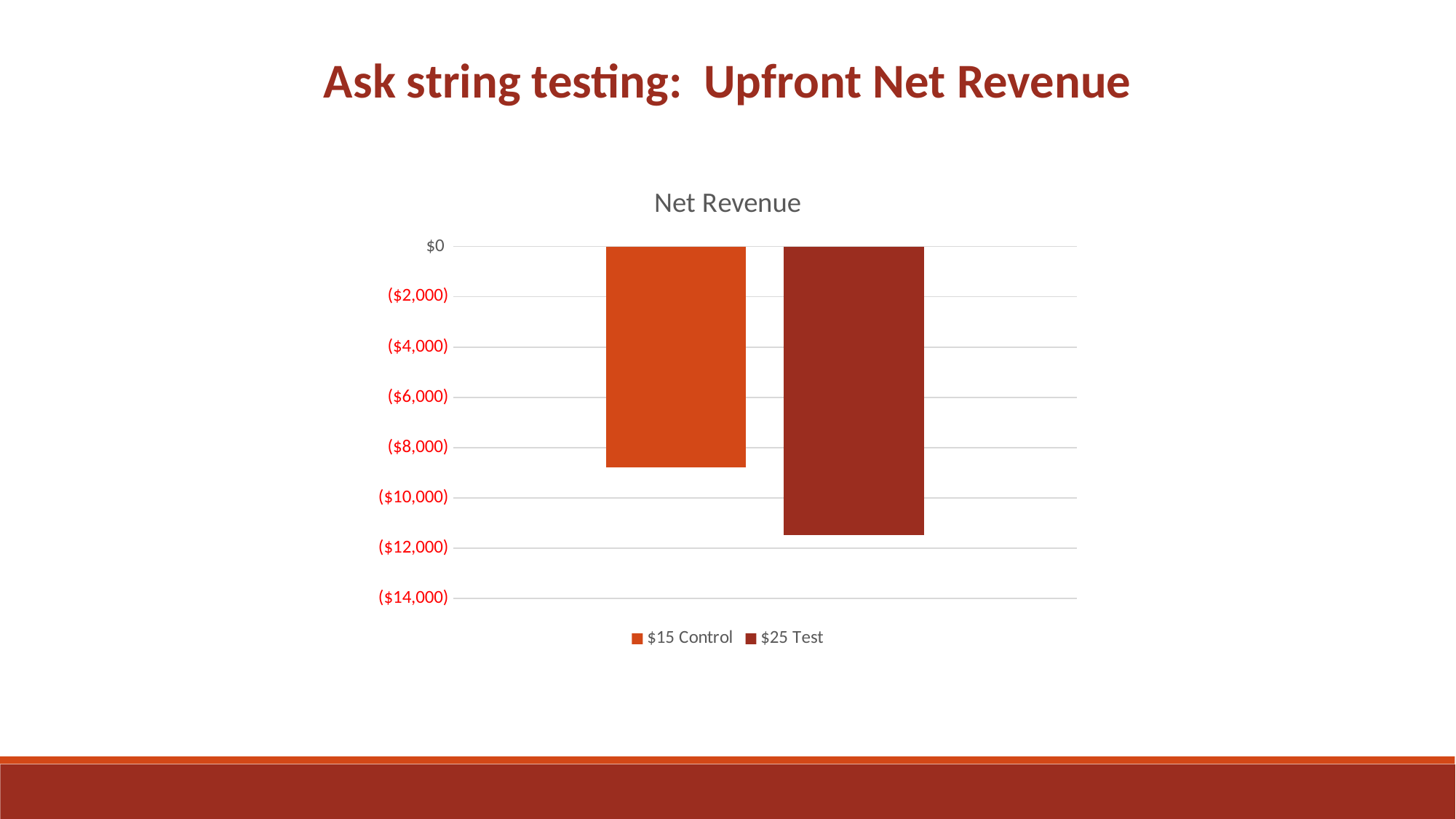

Ask string testing:  Upfront Net Revenue

### Chart: Net Revenue

| Category | $15 Control | $25 Test |
|---|---|---|
| Net Revenue | -8790.0 | -11488.0 |